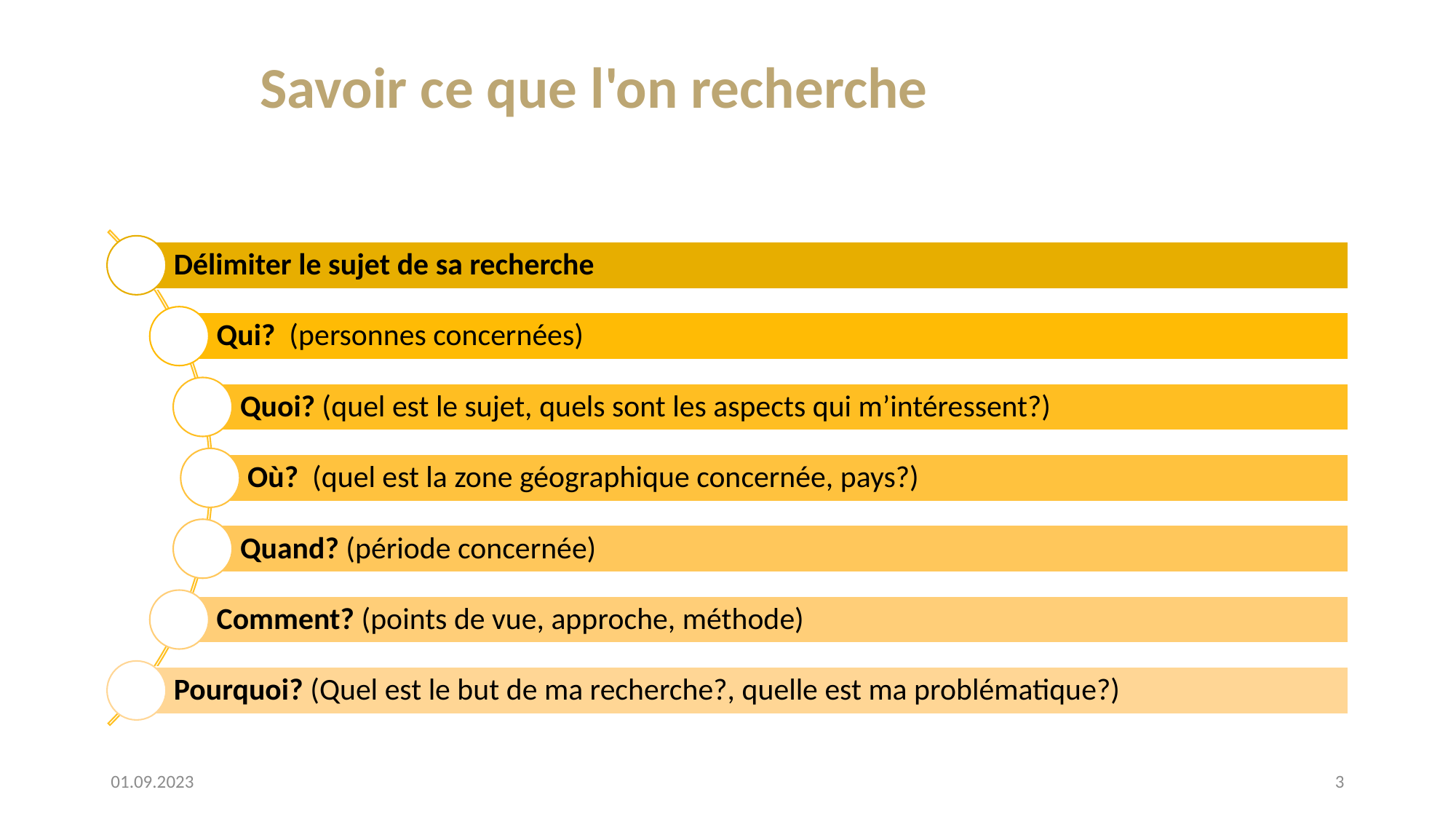

# Savoir ce que l'on recherche
Délimiter le sujet de sa recherche
Qui?  (personnes concernées)
Quoi? (quel est le sujet, quels sont les aspects qui m’intéressent?)
Où?  (quel est la zone géographique concernée, pays?)
Quand? (période concernée)
Comment? (points de vue, approche, méthode)
Pourquoi? (Quel est le but de ma recherche?, quelle est ma problématique?)
01.09.2023
3